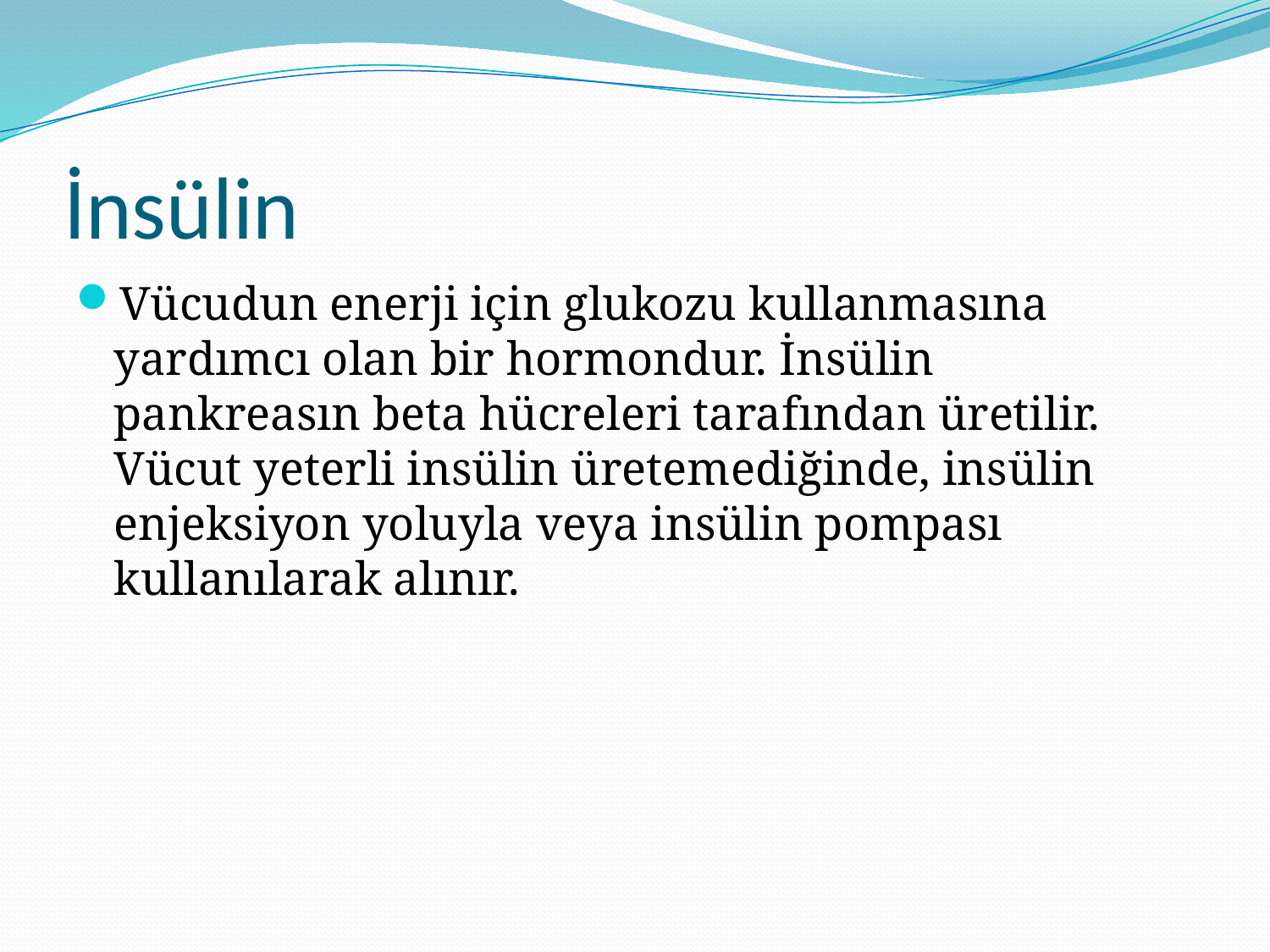

# İnsülin
Vücudun enerji için glukozu kullanmasına yardımcı olan bir hormondur. İnsülin pankreasın beta hücreleri tarafından üretilir. Vücut yeterli insülin üretemediğinde, insülin enjeksiyon yoluyla veya insülin pompası kullanılarak alınır.